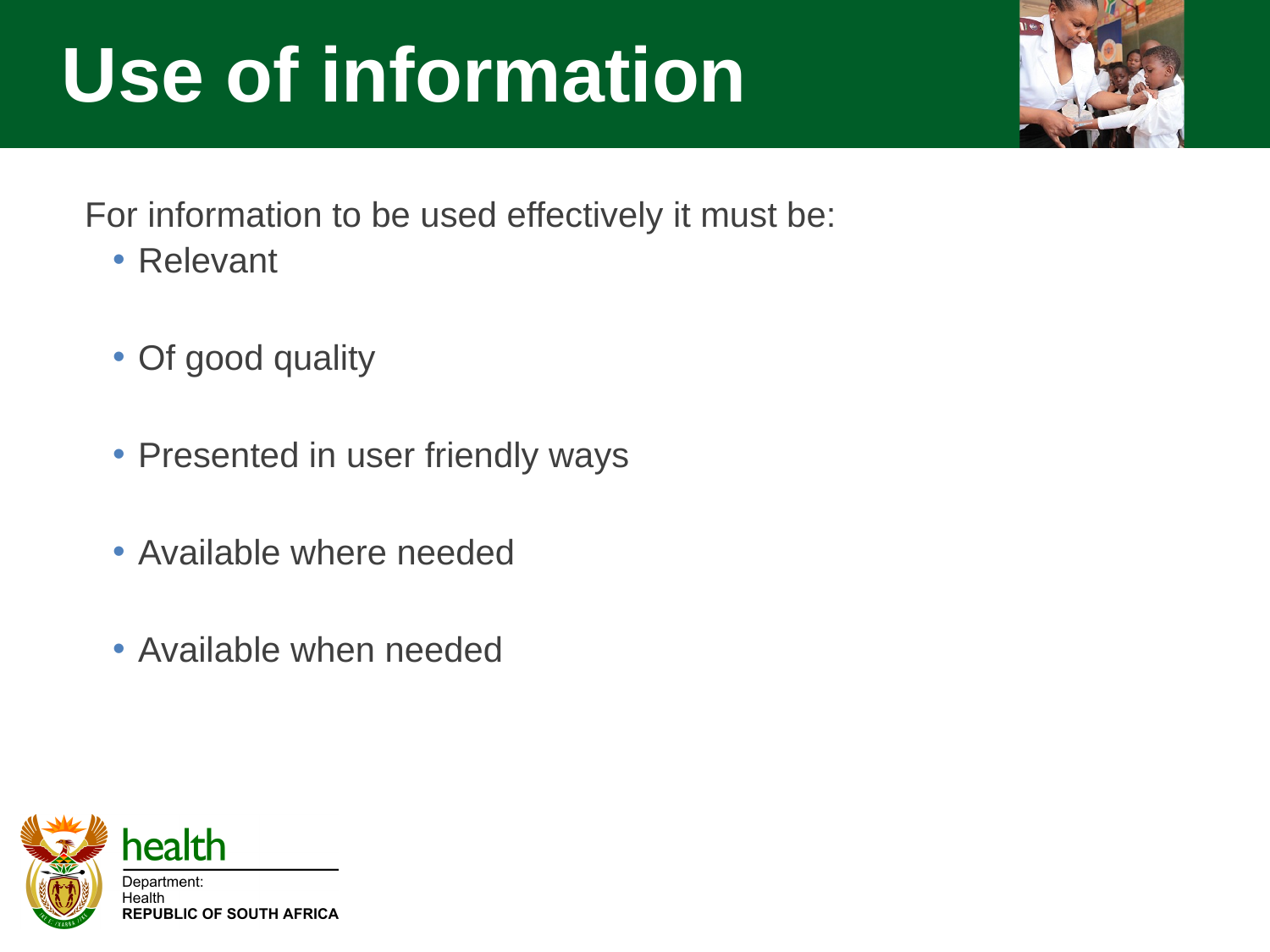

Use of information
For information to be used effectively it must be:
Relevant

Of good quality

Presented in user friendly ways

Available where needed

Available when needed